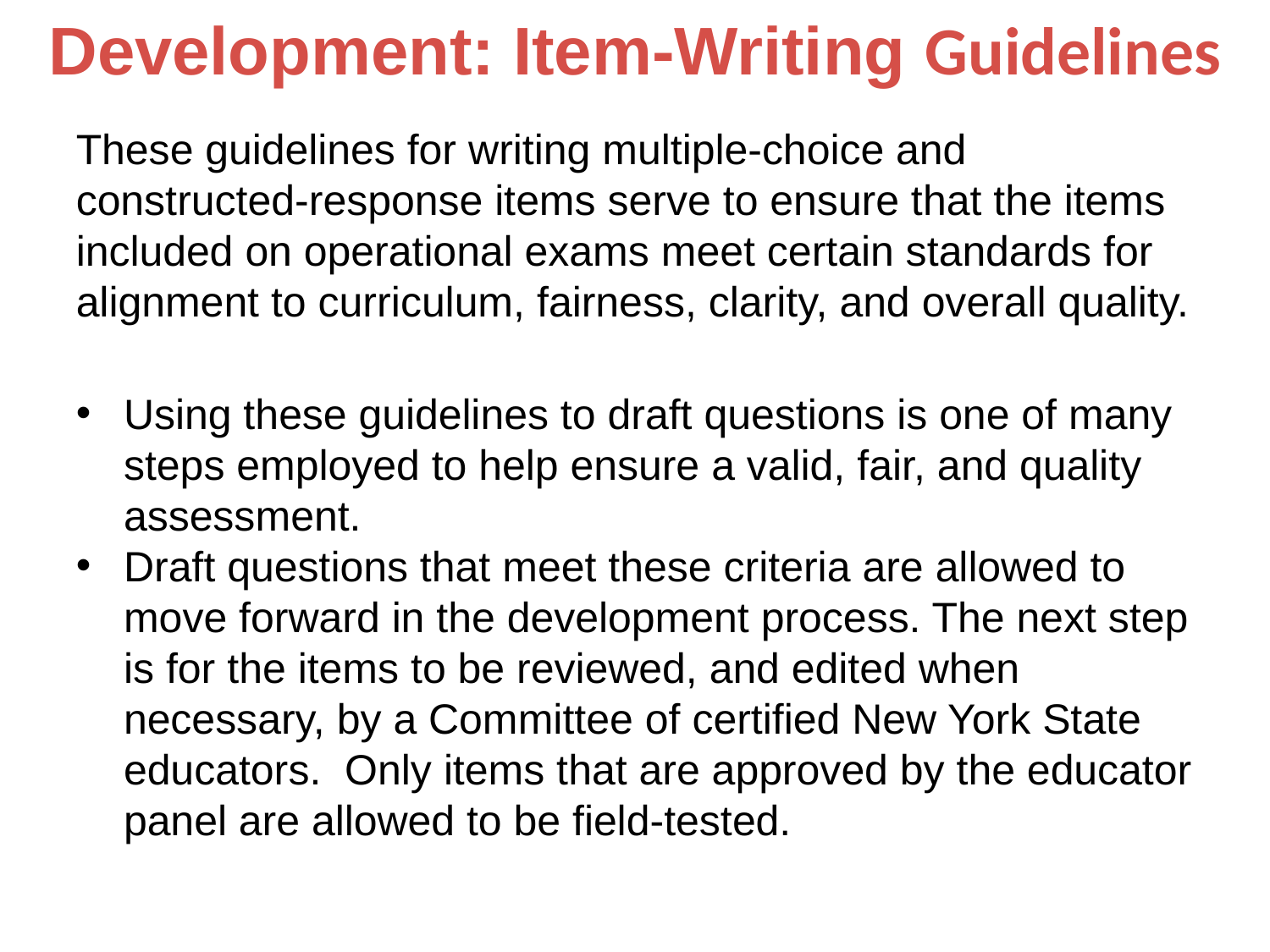

# Development: Item-Writing Guidelines
These guidelines for writing multiple-choice and constructed-response items serve to ensure that the items included on operational exams meet certain standards for alignment to curriculum, fairness, clarity, and overall quality.
Using these guidelines to draft questions is one of many steps employed to help ensure a valid, fair, and quality assessment.
Draft questions that meet these criteria are allowed to move forward in the development process. The next step is for the items to be reviewed, and edited when necessary, by a Committee of certified New York State educators.  Only items that are approved by the educator panel are allowed to be field-tested.
60